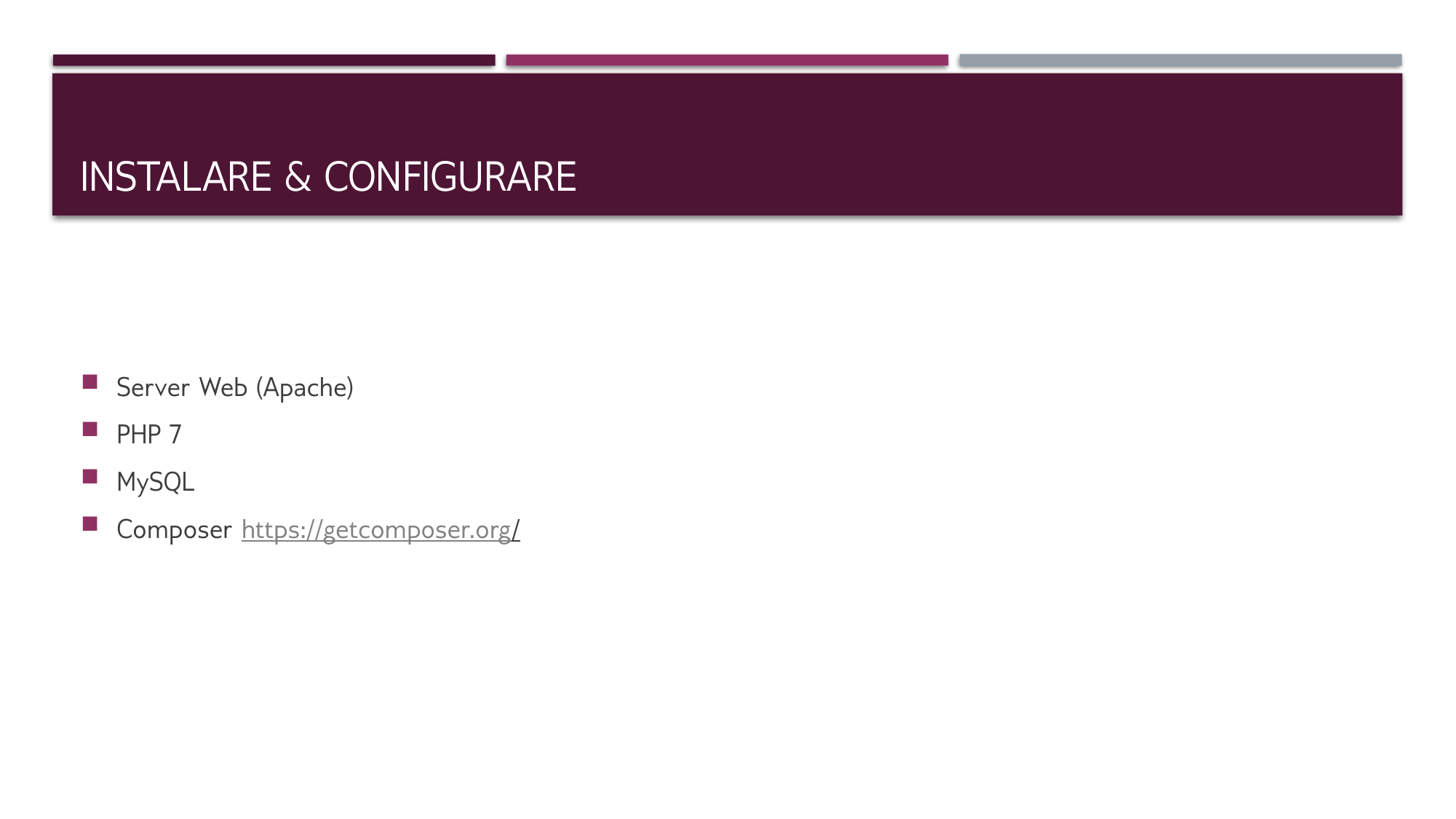

# INSTALARE & CONFIGURARE
Server Web (Apache)
PHP 7
MySQL
Composer https://getcomposer.org/